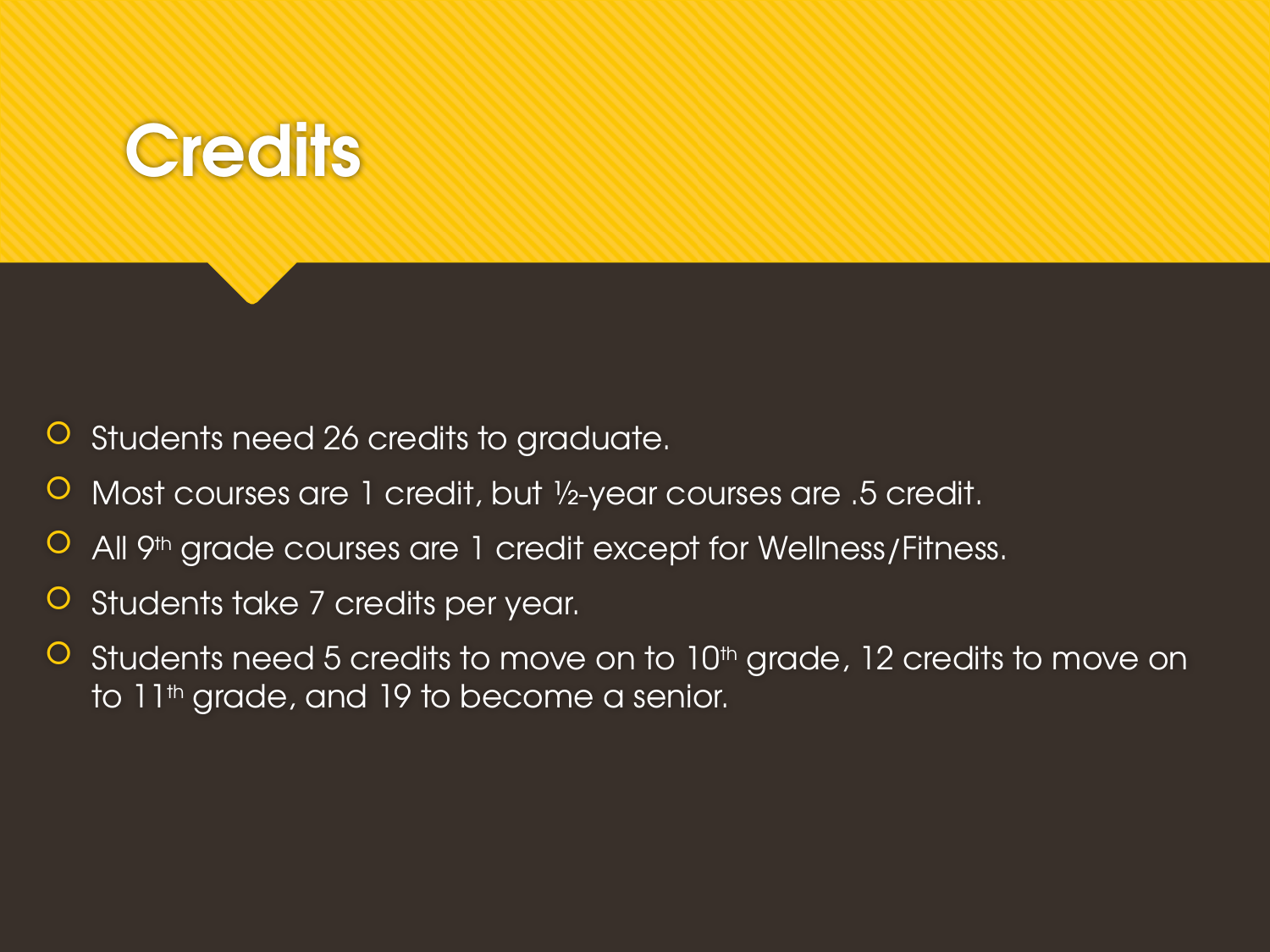

# Credits
Students need 26 credits to graduate.
Most courses are 1 credit, but ½-year courses are .5 credit.
All 9th grade courses are 1 credit except for Wellness/Fitness.
Students take 7 credits per year.
Students need 5 credits to move on to 10th grade, 12 credits to move on to 11th grade, and 19 to become a senior.